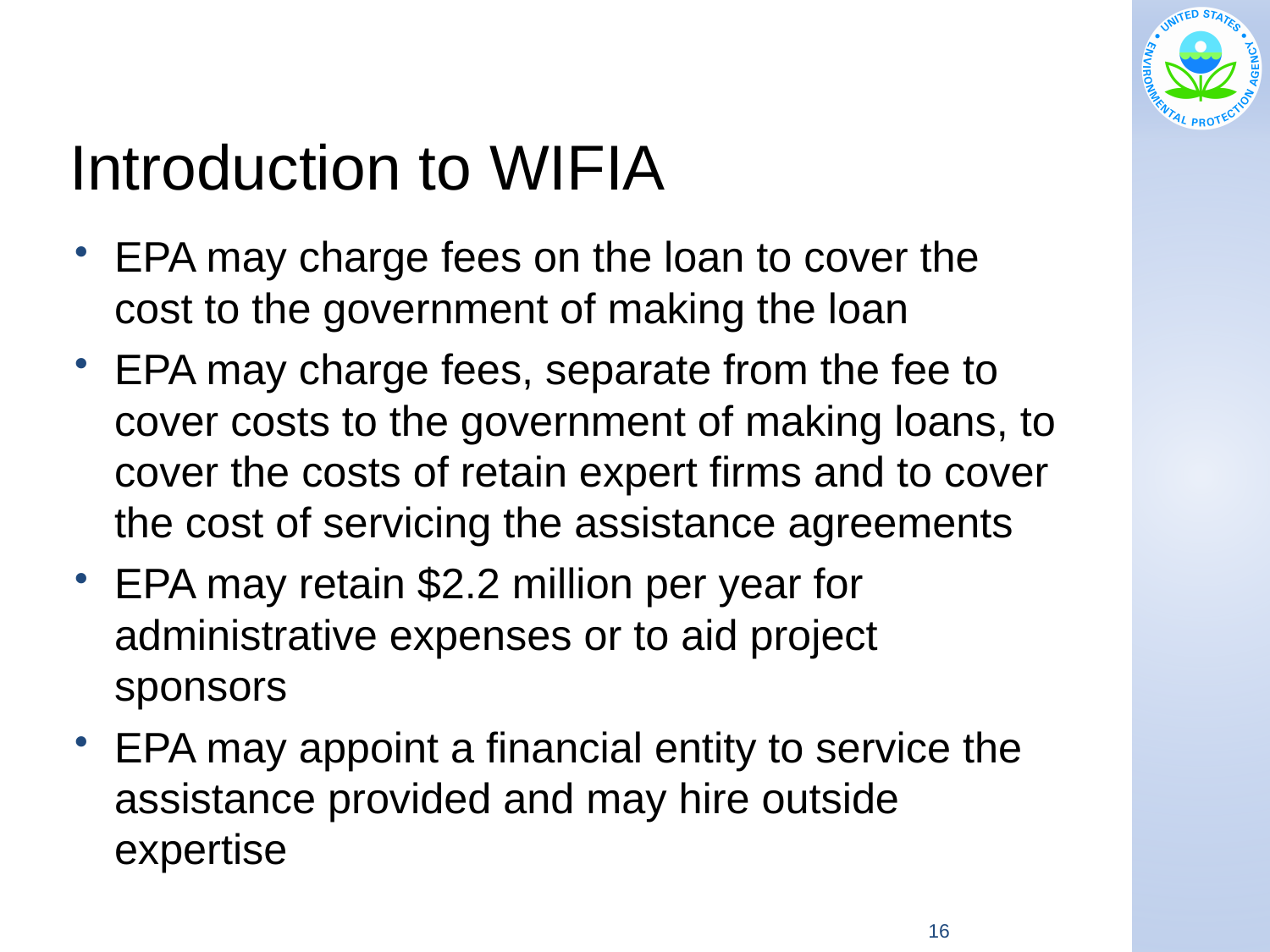

# Introduction to WIFIA
EPA may charge fees on the loan to cover the cost to the government of making the loan
EPA may charge fees, separate from the fee to cover costs to the government of making loans, to cover the costs of retain expert firms and to cover the cost of servicing the assistance agreements
EPA may retain $2.2 million per year for administrative expenses or to aid project sponsors
EPA may appoint a financial entity to service the assistance provided and may hire outside expertise
16